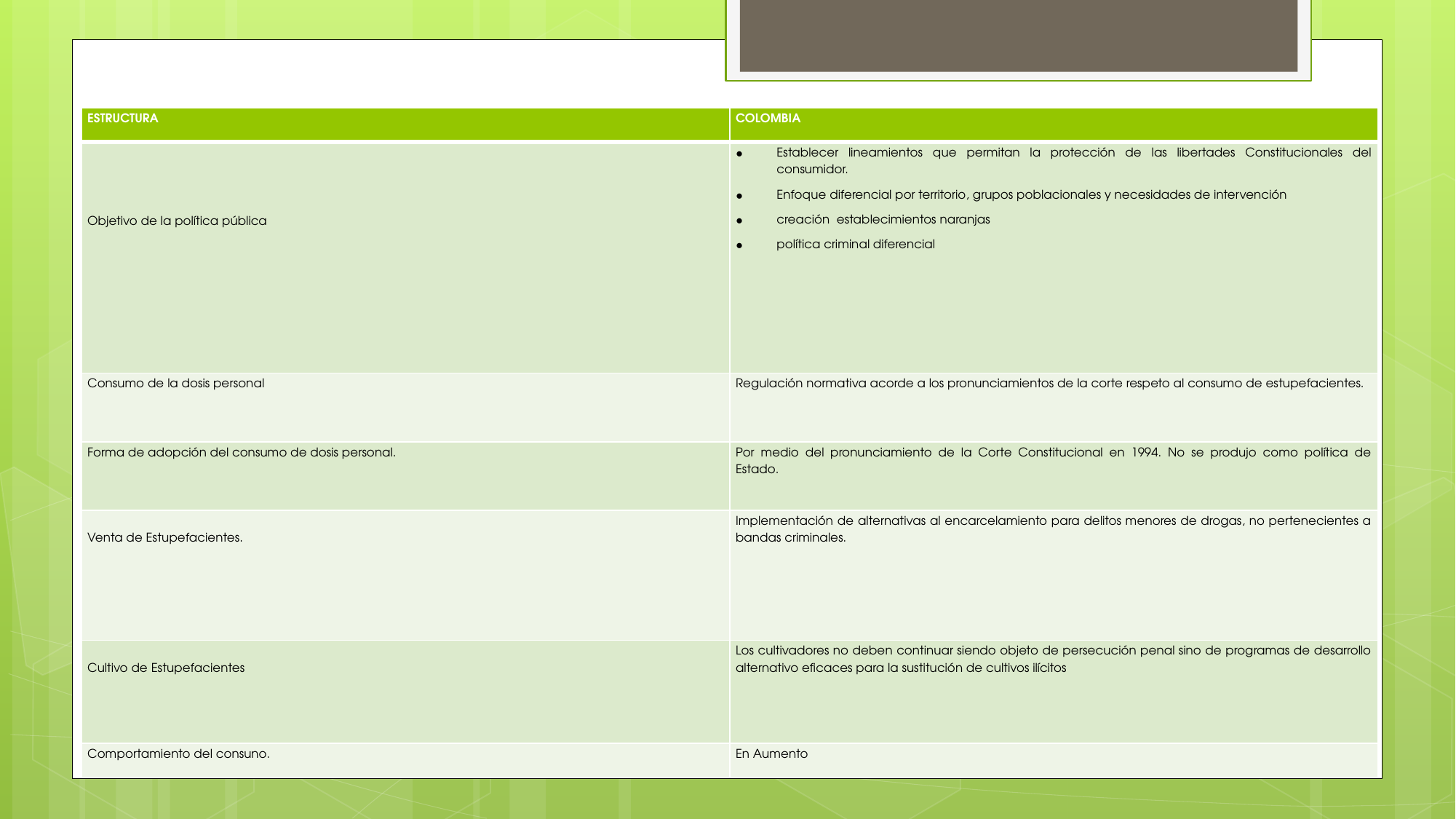

| ESTRUCTURA | COLOMBIA |
| --- | --- |
| Objetivo de la política pública | Establecer lineamientos que permitan la protección de las libertades Constitucionales del consumidor. Enfoque diferencial por territorio, grupos poblacionales y necesidades de intervención creación establecimientos naranjas política criminal diferencial |
| Consumo de la dosis personal | Regulación normativa acorde a los pronunciamientos de la corte respeto al consumo de estupefacientes. |
| Forma de adopción del consumo de dosis personal. | Por medio del pronunciamiento de la Corte Constitucional en 1994. No se produjo como política de Estado. |
| Venta de Estupefacientes. | Implementación de alternativas al encarcelamiento para delitos menores de drogas, no pertenecientes a bandas criminales. |
| Cultivo de Estupefacientes | Los cultivadores no deben continuar siendo objeto de persecución penal sino de programas de desarrollo alternativo eficaces para la sustitución de cultivos ilícitos |
| Comportamiento del consuno. | En Aumento |
#